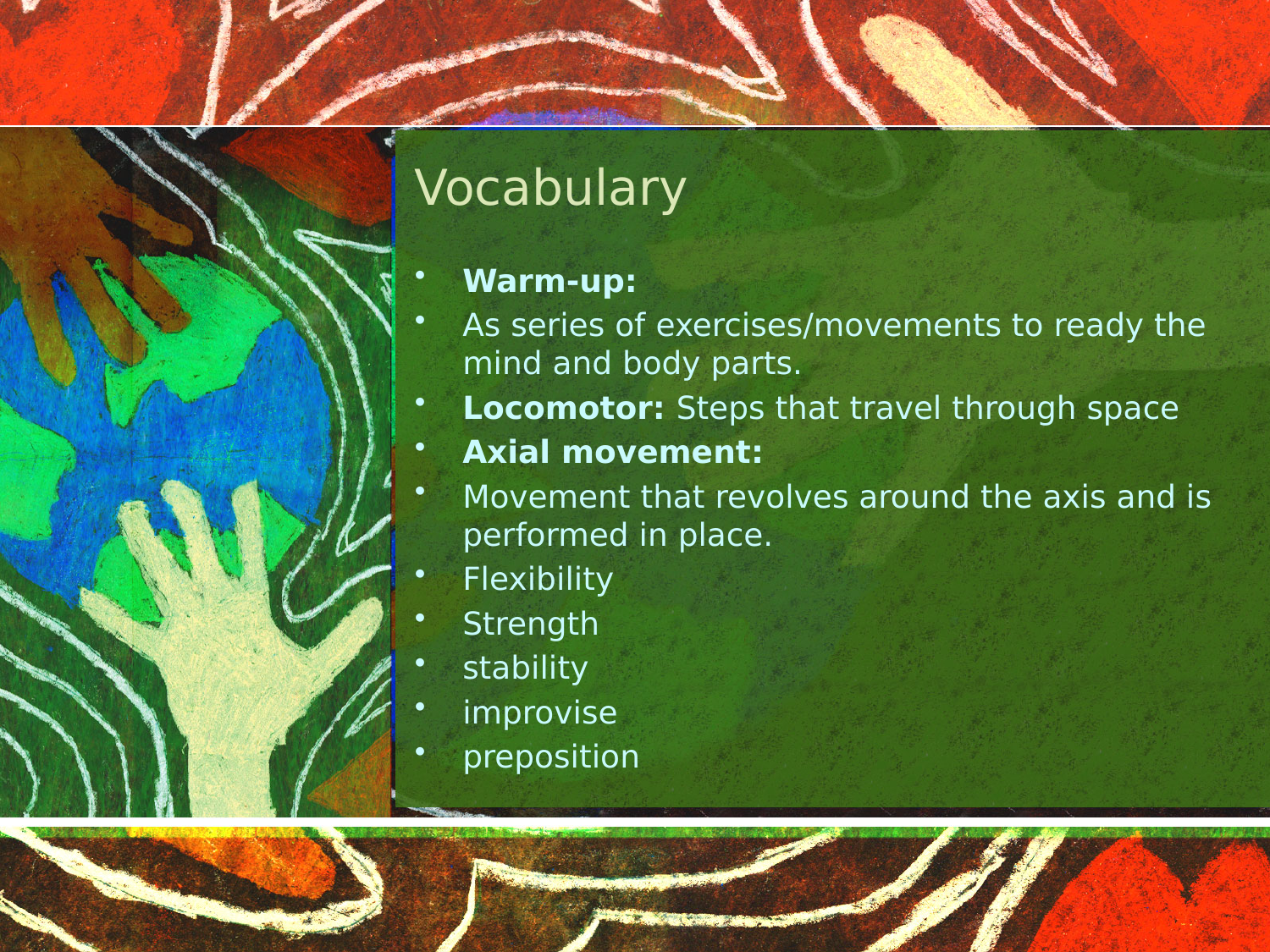

# Vocabulary
Warm-up:
As series of exercises/movements to ready the mind and body parts.
Locomotor: Steps that travel through space
Axial movement:
Movement that revolves around the axis and is performed in place.
Flexibility
Strength
stability
improvise
preposition